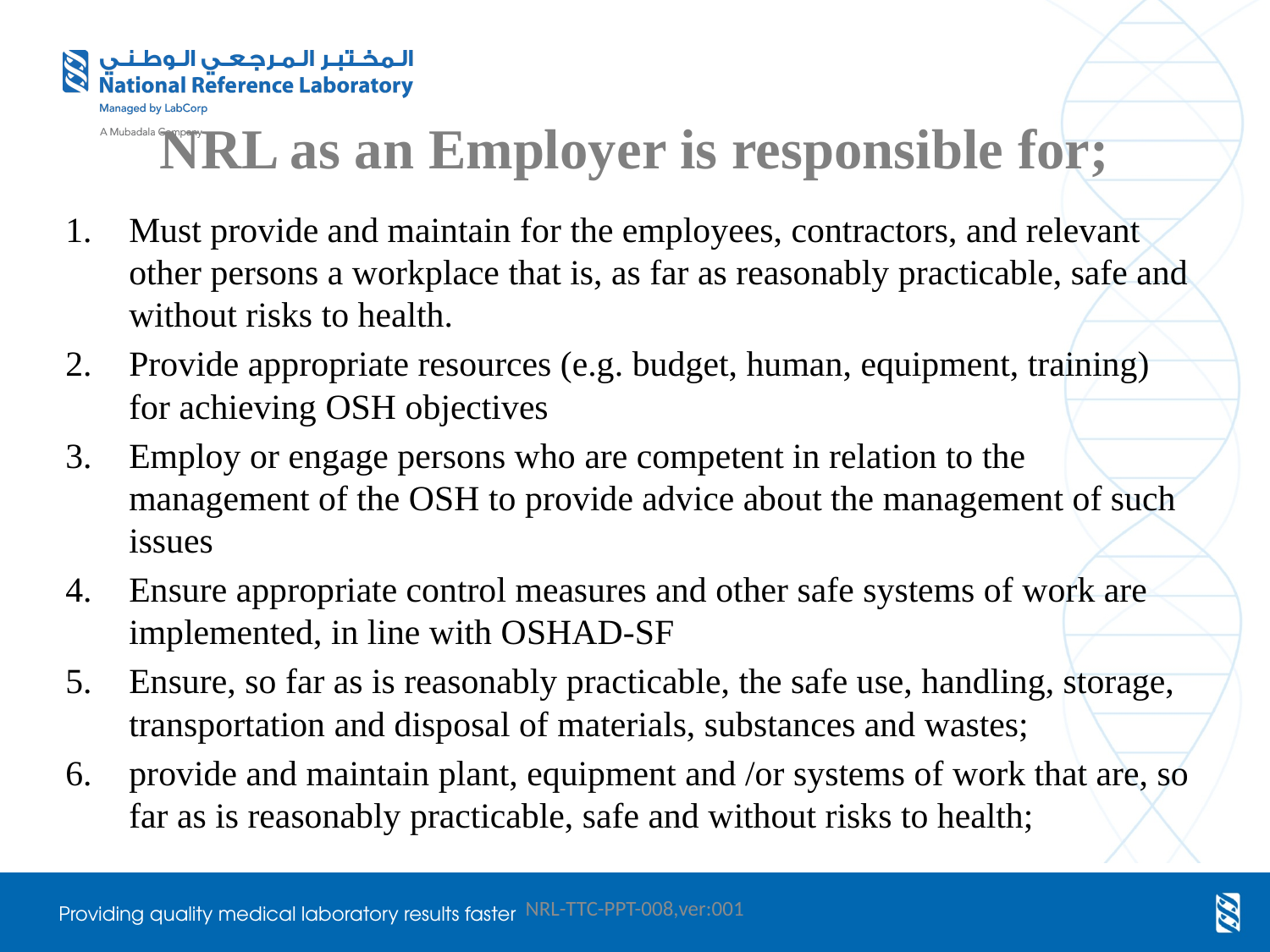

# NRL as an Employer is responsible for;
Must provide and maintain for the employees, contractors, and relevant other persons a workplace that is, as far as reasonably practicable, safe and without risks to health.
Provide appropriate resources (e.g. budget, human, equipment, training) for achieving OSH objectives
Employ or engage persons who are competent in relation to the management of the OSH to provide advice about the management of such issues
Ensure appropriate control measures and other safe systems of work are implemented, in line with OSHAD-SF
Ensure, so far as is reasonably practicable, the safe use, handling, storage, transportation and disposal of materials, substances and wastes;
provide and maintain plant, equipment and /or systems of work that are, so far as is reasonably practicable, safe and without risks to health;
NRL-TTC-PPT-008,ver:001